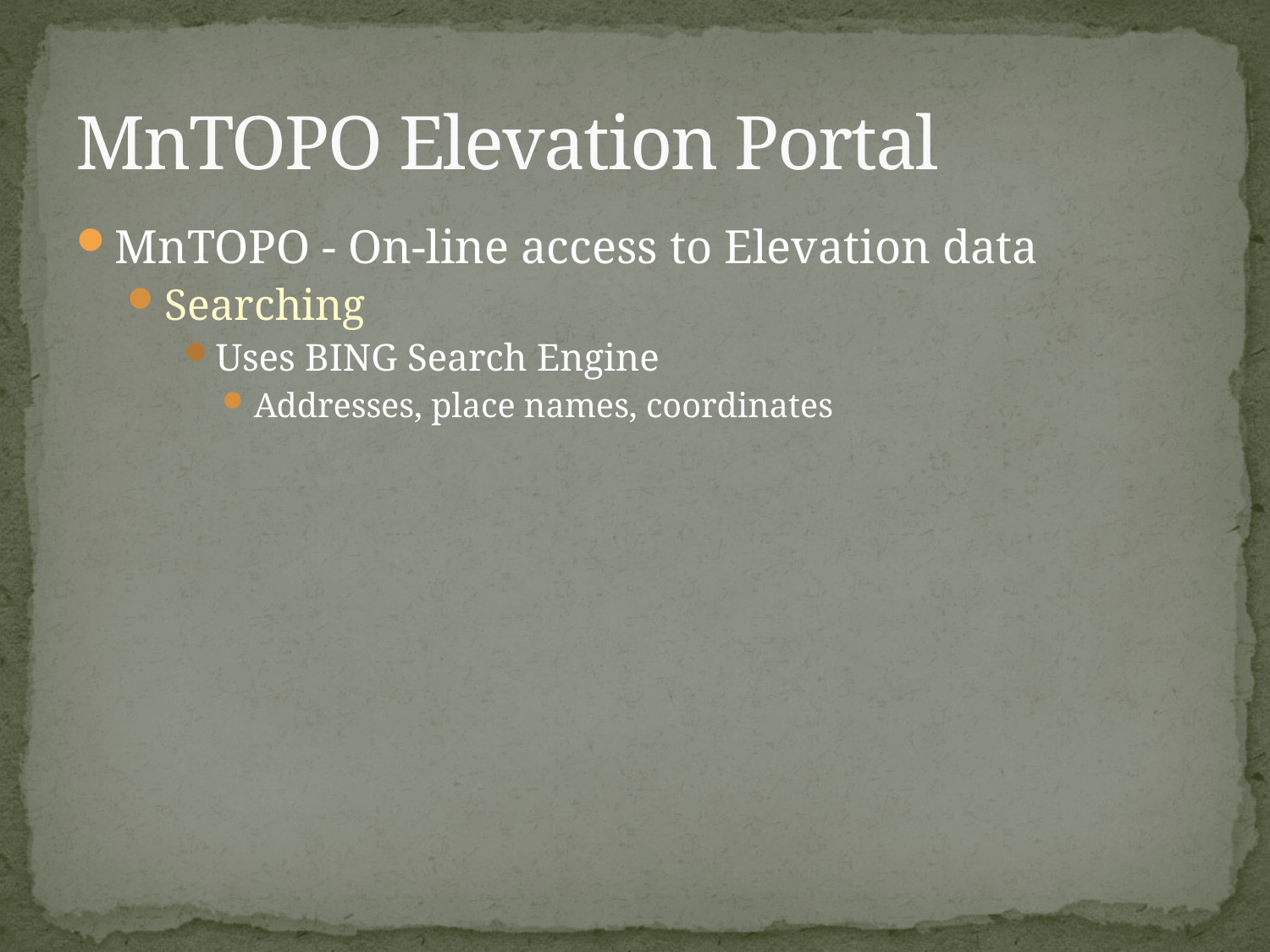

# MnTOPO Elevation Portal
MnTOPO - On-line access to Elevation data
Searching
Uses BING Search Engine
Addresses, place names, coordinates